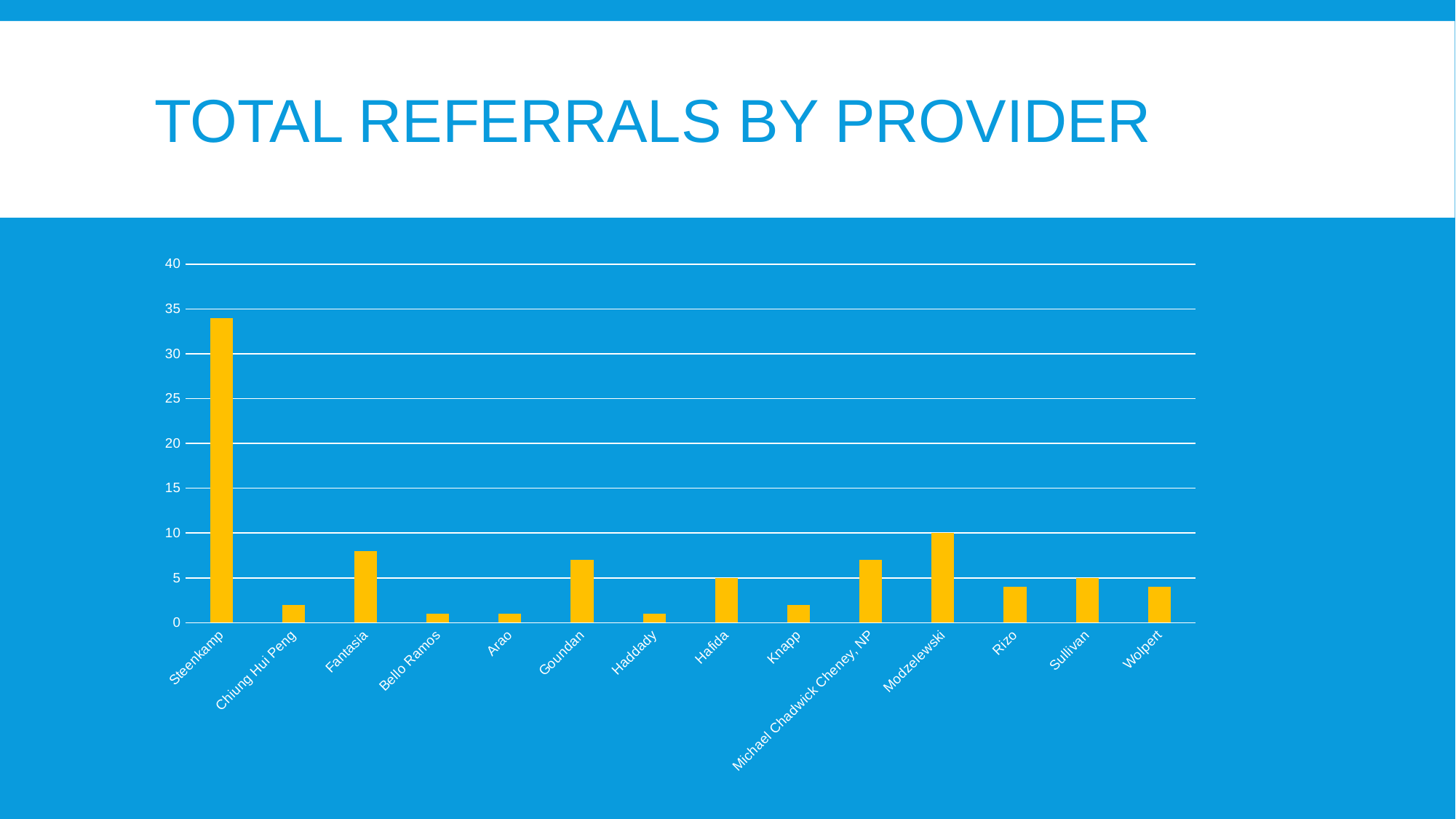

# Total referrals by Provider

### Chart

| Category |  |
|---|---|
| Steenkamp | 34.0 |
| Chiung Hui Peng | 2.0 |
| Fantasia | 8.0 |
| Bello Ramos | 1.0 |
| Arao | 1.0 |
| Goundan | 7.0 |
| Haddady | 1.0 |
| Hafida | 5.0 |
| Knapp | 2.0 |
| Michael Chadwick Cheney, NP | 7.0 |
| Modzelewski | 10.0 |
| Rizo | 4.0 |
| Sullivan | 5.0 |
| Wolpert | 4.0 |